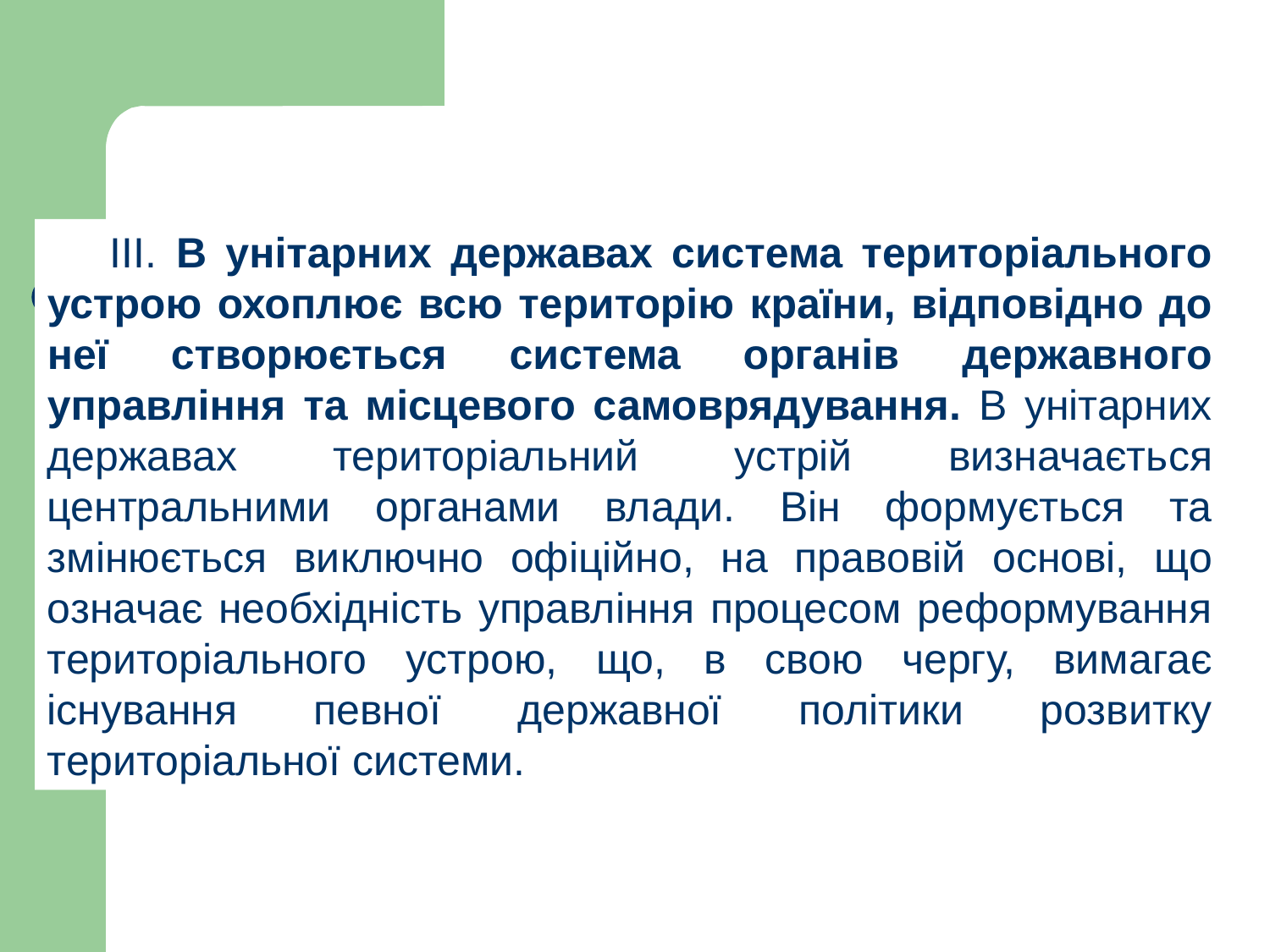

ІІІ. В унітарних державах система територіального устрою охоплює всю територію країни, відповідно до неї створюється система органів державного управління та місцевого самоврядування. В унітарних державах територіальний устрій визначається центральними органами влади. Він формується та змінюється виключно офіційно, на правовій основі, що означає необхідність управління процесом реформування територіального устрою, що, в свою чергу, вимагає існування певної державної політики розвитку територіальної системи.